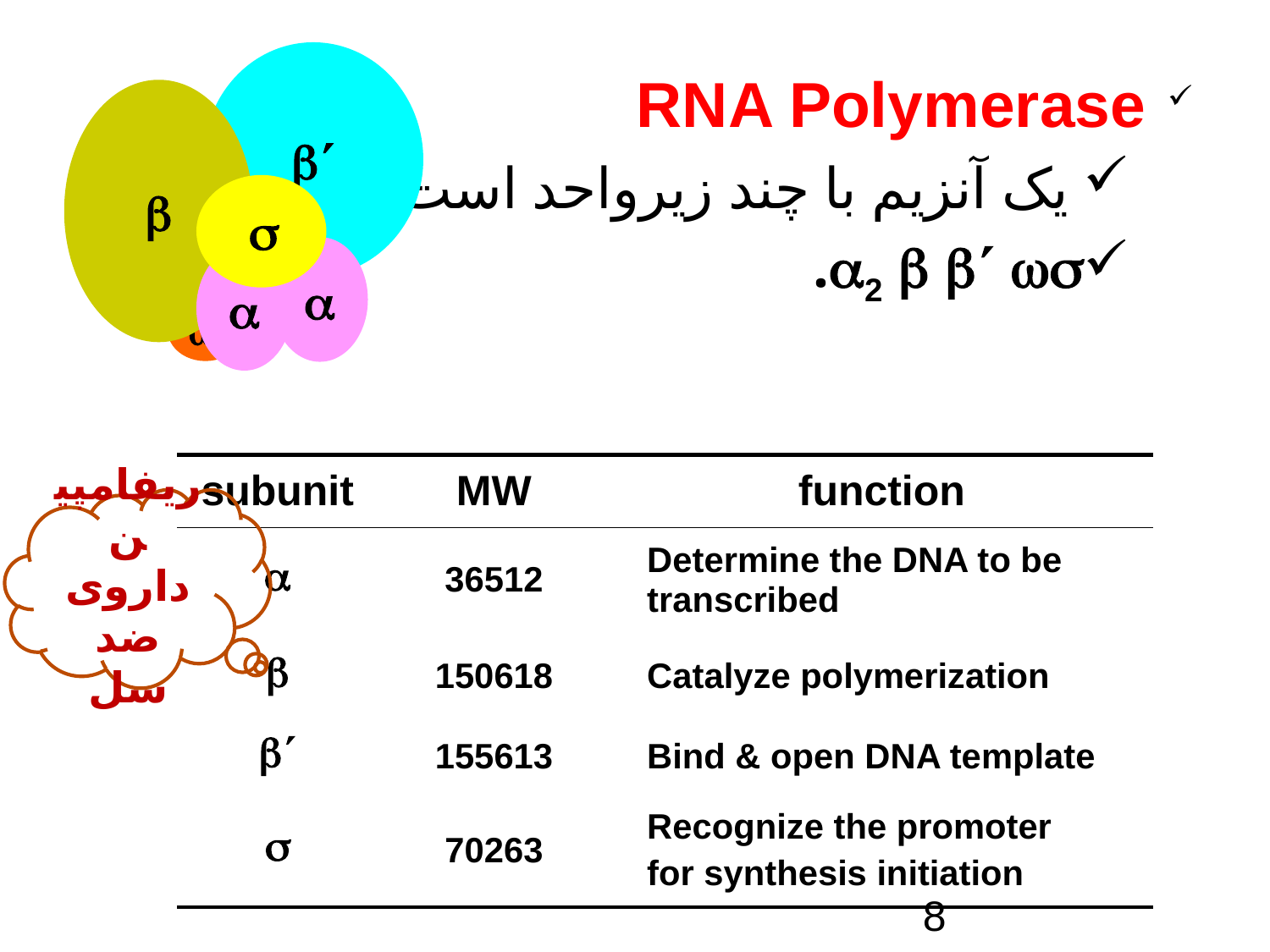

β′
β
α
α

σ
ω

RNA Polymerase
 یک آنزیم با چند زیرواحد است :
α2 β β′ ωσ.

| subunit | MW | function |
| --- | --- | --- |
| α | 36512 | Determine the DNA to be transcribed |
| β | 150618 | Catalyze polymerization |
| β′ | 155613 | Bind & open DNA template |
| σ | 70263 | Recognize the promoter for synthesis initiation |
ریفامپین داروی ضد سل
8